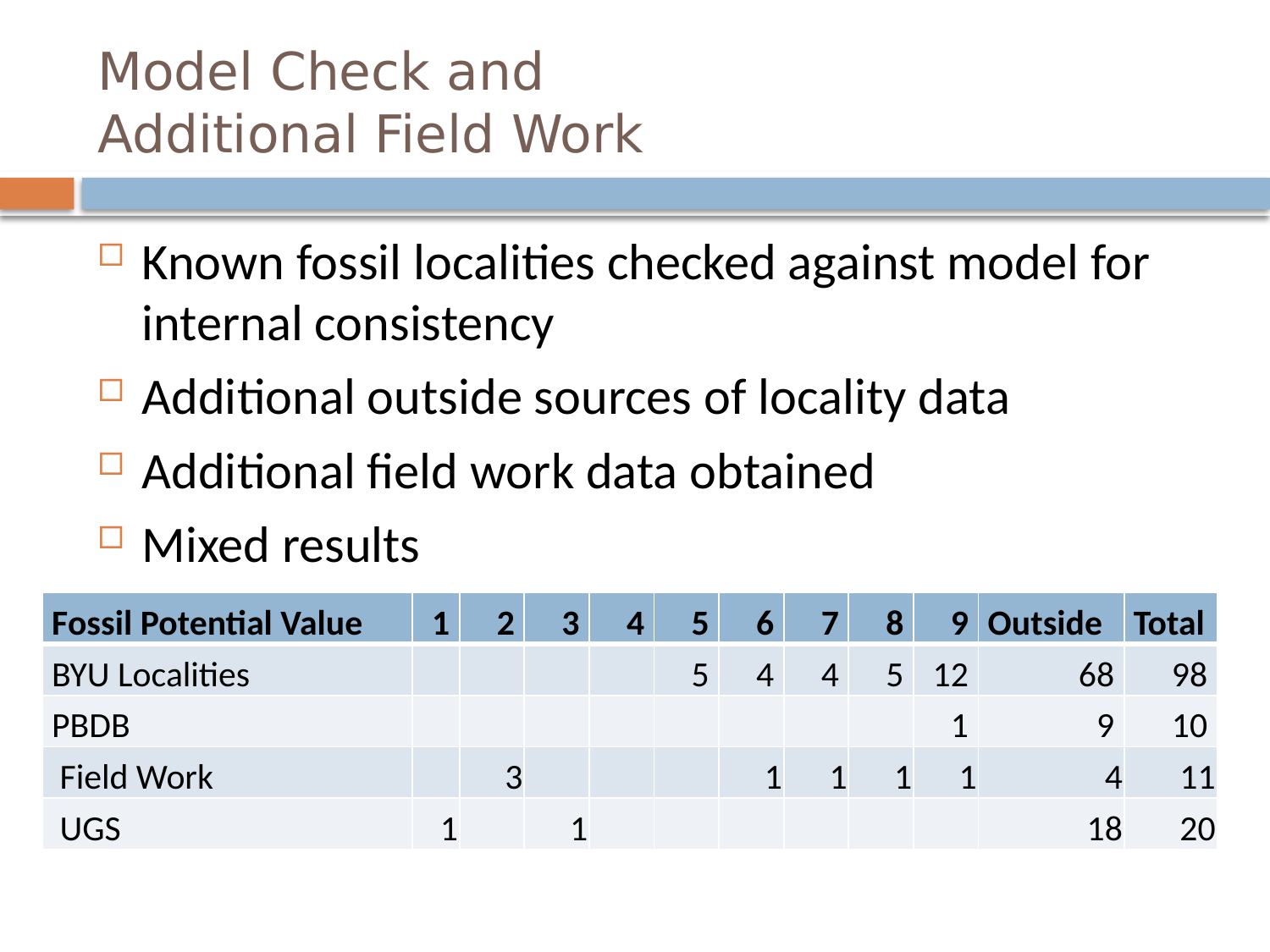

# Model Check and Additional Field Work
Known fossil localities checked against model for internal consistency
Additional outside sources of locality data
Additional field work data obtained
Mixed results
| Fossil Potential Value | 1 | 2 | 3 | 4 | 5 | 6 | 7 | 8 | 9 | Outside | Total |
| --- | --- | --- | --- | --- | --- | --- | --- | --- | --- | --- | --- |
| BYU Localities |  |  |  |  | 5 | 4 | 4 | 5 | 12 | 68 | 98 |
| PBDB |  |  |  |  |  |  |  |  | 1 | 9 | 10 |
| Field Work |  | 3 |  |  |  | 1 | 1 | 1 | 1 | 4 | 11 |
| UGS | 1 |  | 1 |  |  |  |  |  |  | 18 | 20 |